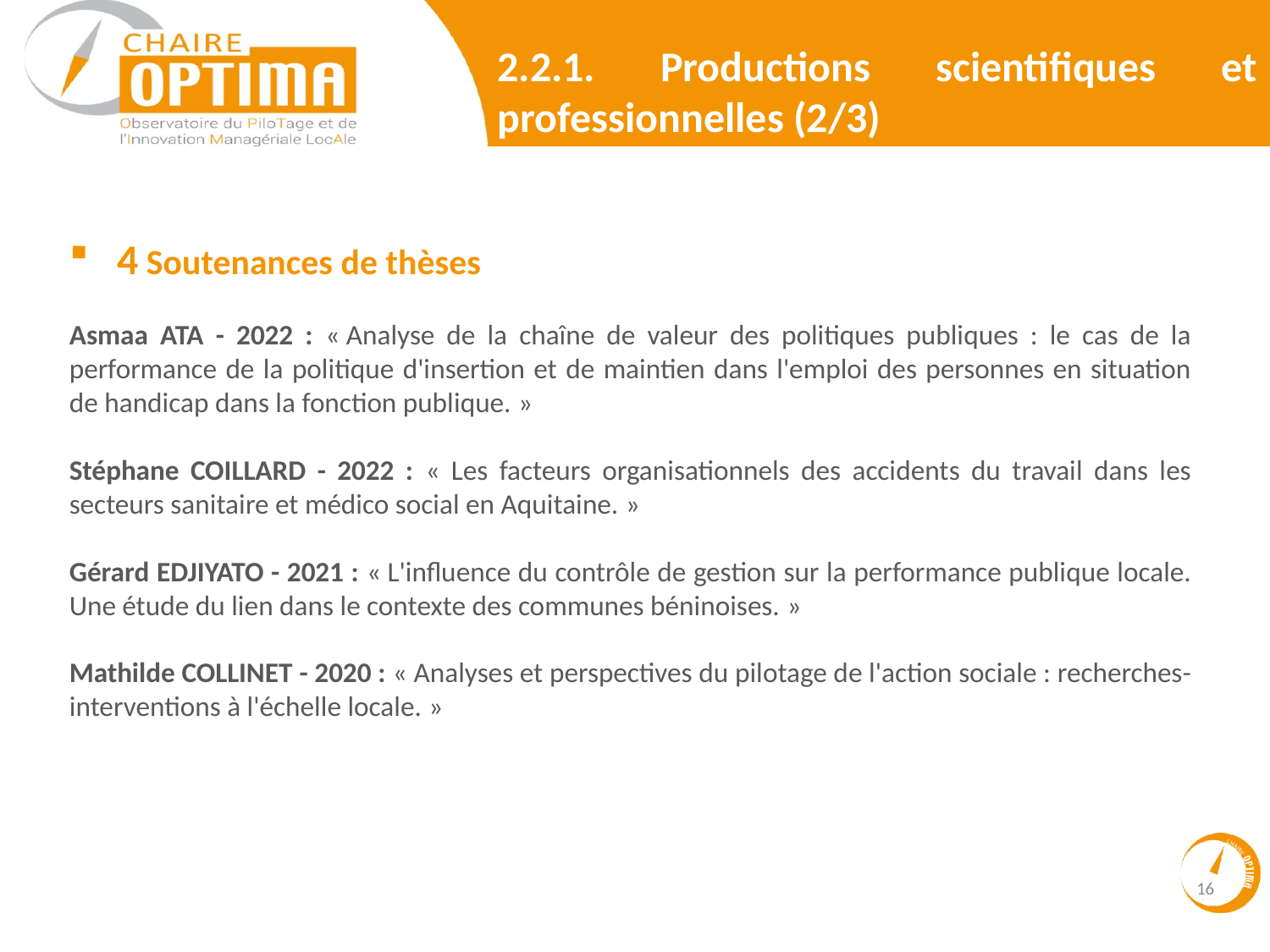

2.2.1. Productions scientifiques et professionnelles (2/3)
4 Soutenances de thèses

Asmaa ATA - 2022 : « Analyse de la chaîne de valeur des politiques publiques : le cas de la performance de la politique d'insertion et de maintien dans l'emploi des personnes en situation de handicap dans la fonction publique. »

Stéphane COILLARD - 2022 : « Les facteurs organisationnels des accidents du travail dans les secteurs sanitaire et médico social en Aquitaine. »

Gérard EDJIYATO - 2021 : « L'influence du contrôle de gestion sur la performance publique locale. Une étude du lien dans le contexte des communes béninoises. »

Mathilde COLLINET - 2020 : « Analyses et perspectives du pilotage de l'action sociale : recherches-interventions à l'échelle locale. »